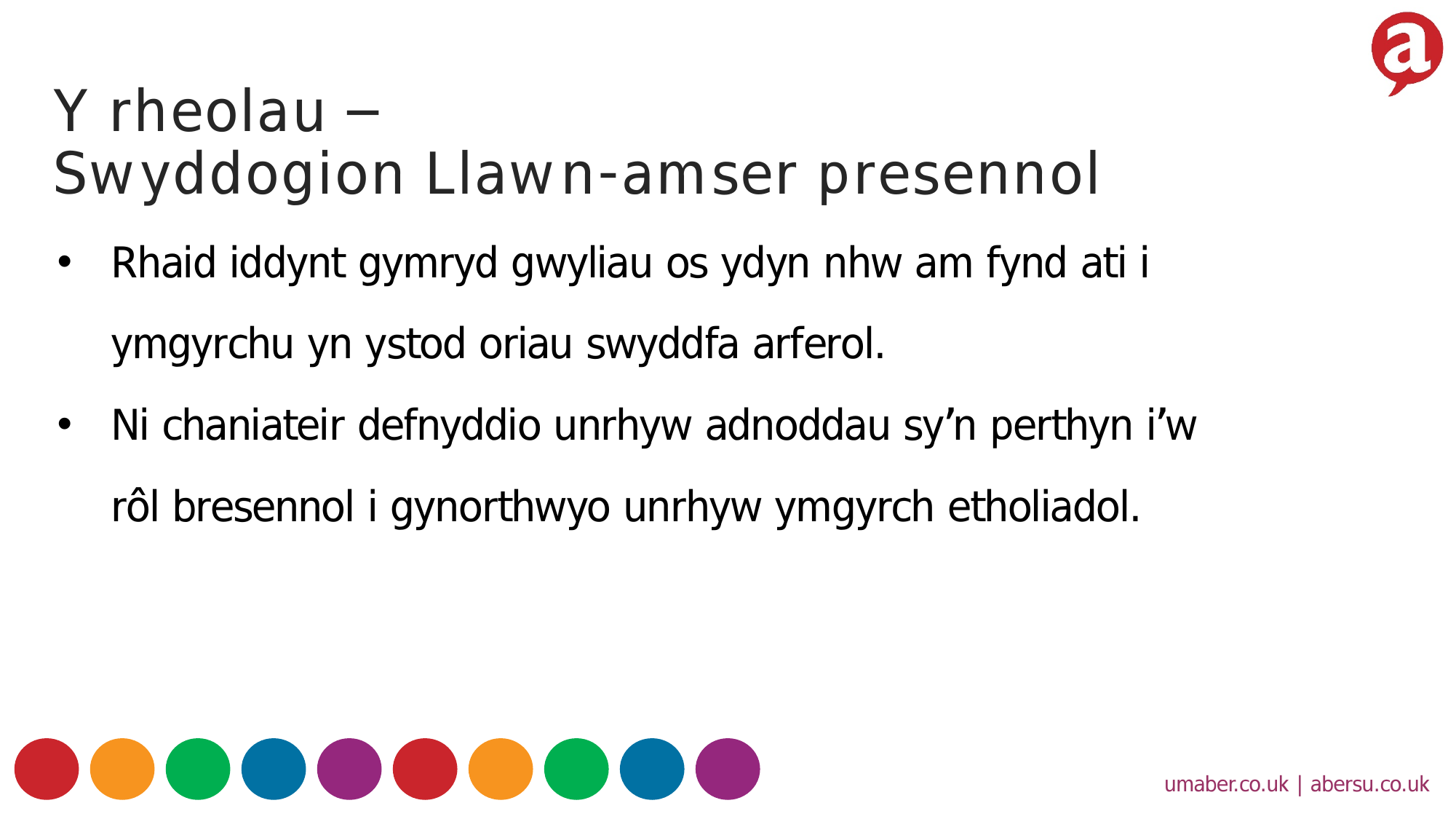

Y rheolau –
Swyddogion Llawn-amser presennol

Rhaid iddynt gymryd gwyliau os ydyn nhw am fynd ati i ymgyrchu yn ystod oriau swyddfa arferol.
Ni chaniateir defnyddio unrhyw adnoddau sy’n perthyn i’w rôl bresennol i gynorthwyo unrhyw ymgyrch etholiadol.